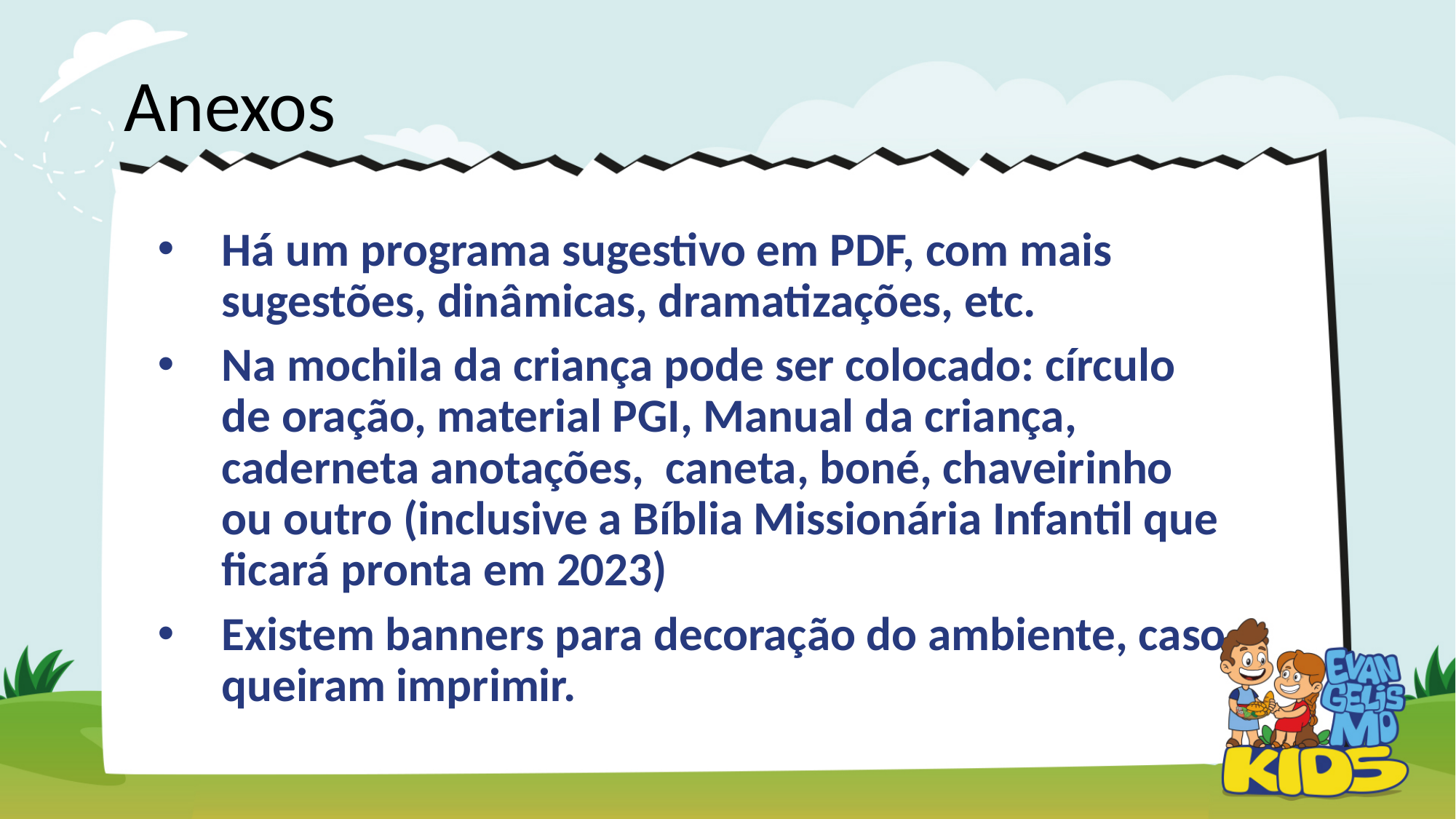

Anexos
Há um programa sugestivo em PDF, com mais sugestões, dinâmicas, dramatizações, etc.
Na mochila da criança pode ser colocado: círculo de oração, material PGI, Manual da criança, caderneta anotações,  caneta, boné, chaveirinho ou outro (inclusive a Bíblia Missionária Infantil que ficará pronta em 2023)
Existem banners para decoração do ambiente, caso queiram imprimir.